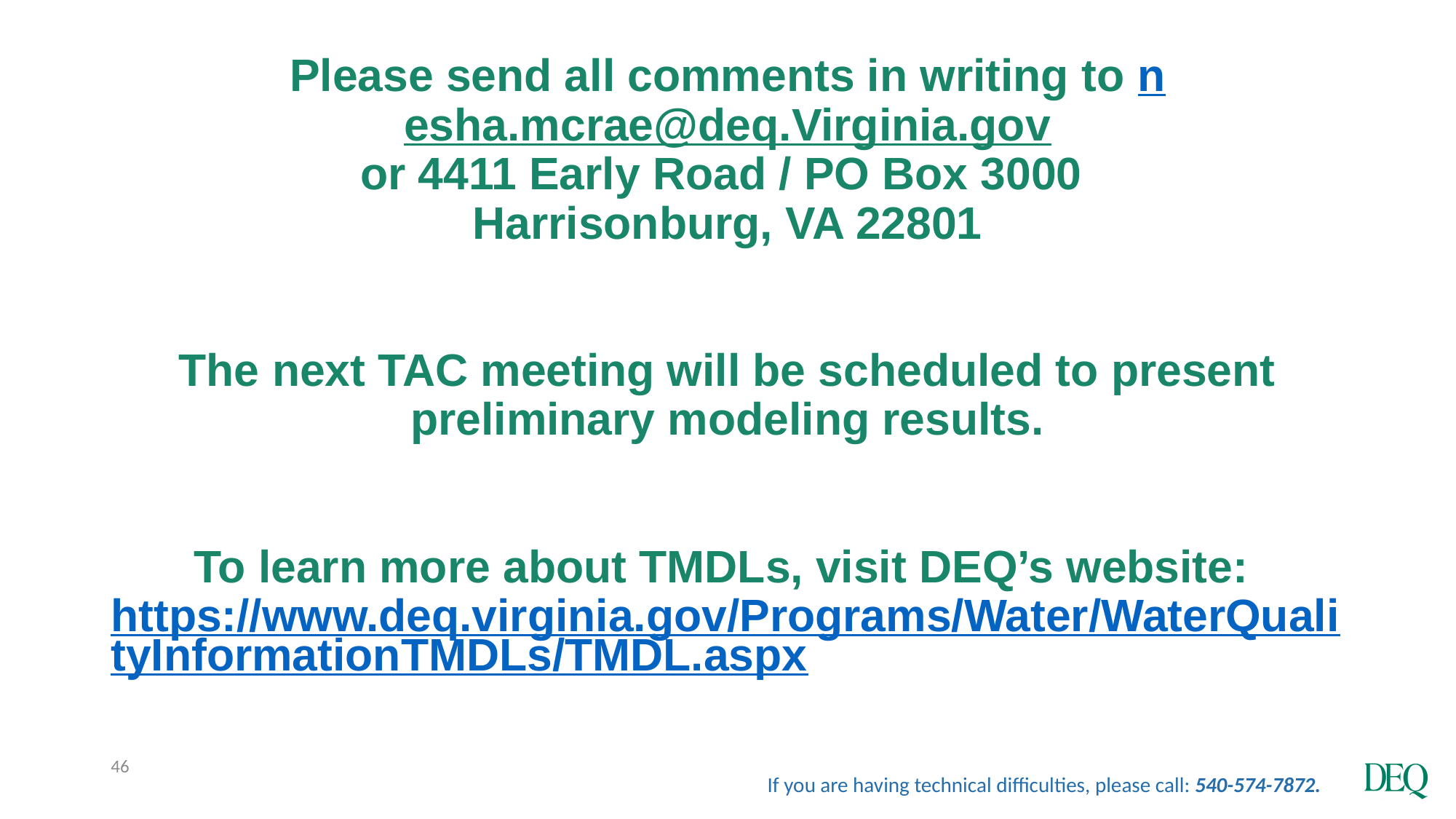

# Please send all comments in writing to nesha.mcrae@deq.Virginia.gov or 4411 Early Road / PO Box 3000 Harrisonburg, VA 22801 The next TAC meeting will be scheduled to present preliminary modeling results. To learn more about TMDLs, visit DEQ’s website: https://www.deq.virginia.gov/Programs/Water/WaterQualityInformationTMDLs/TMDL.aspx
46

If you are having technical difficulties, please call: 540-574-7872.